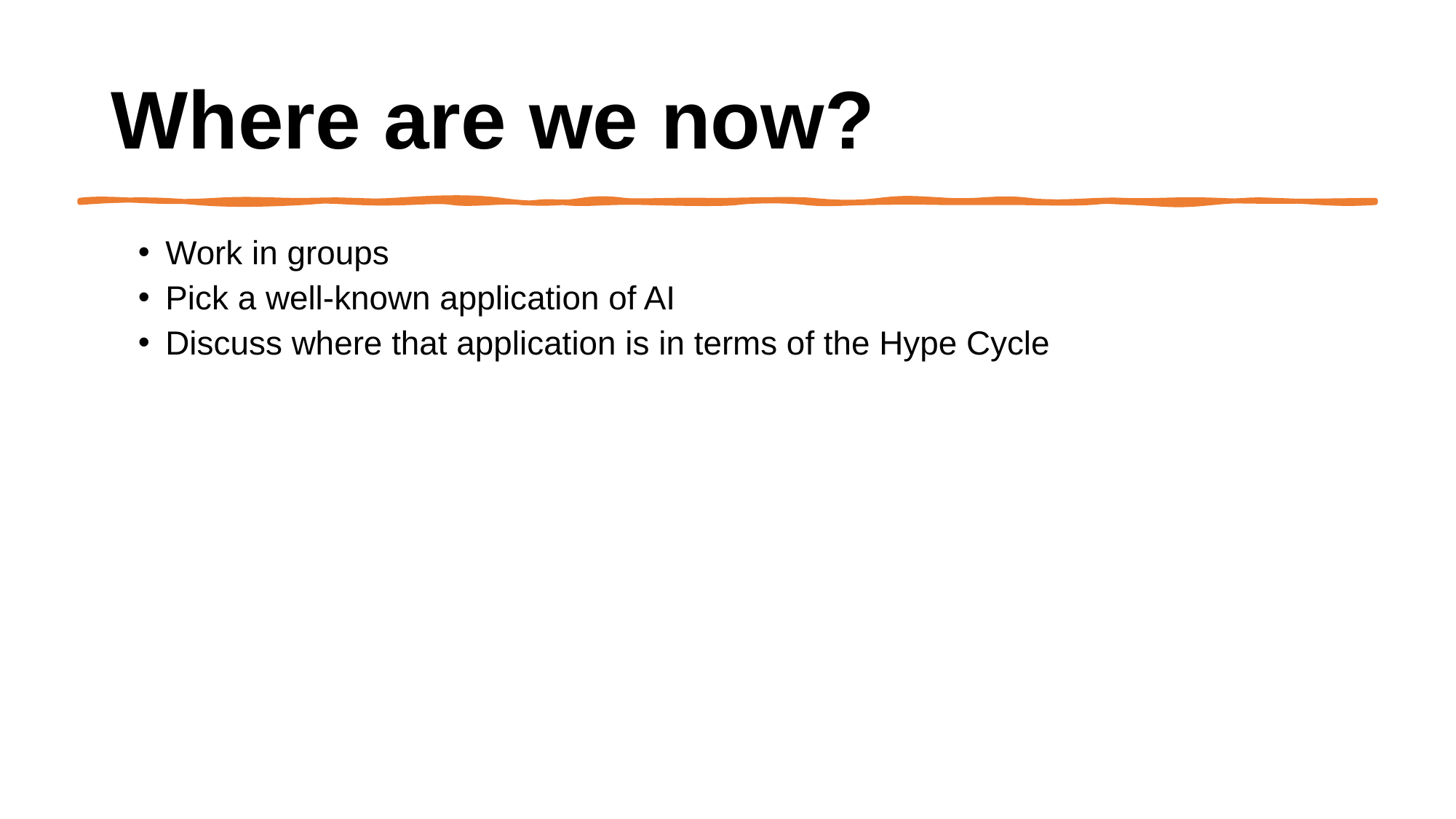

Where are we now?

Work in groups
Pick a well-known application of AI
Discuss where that application is in terms of the Hype Cycle